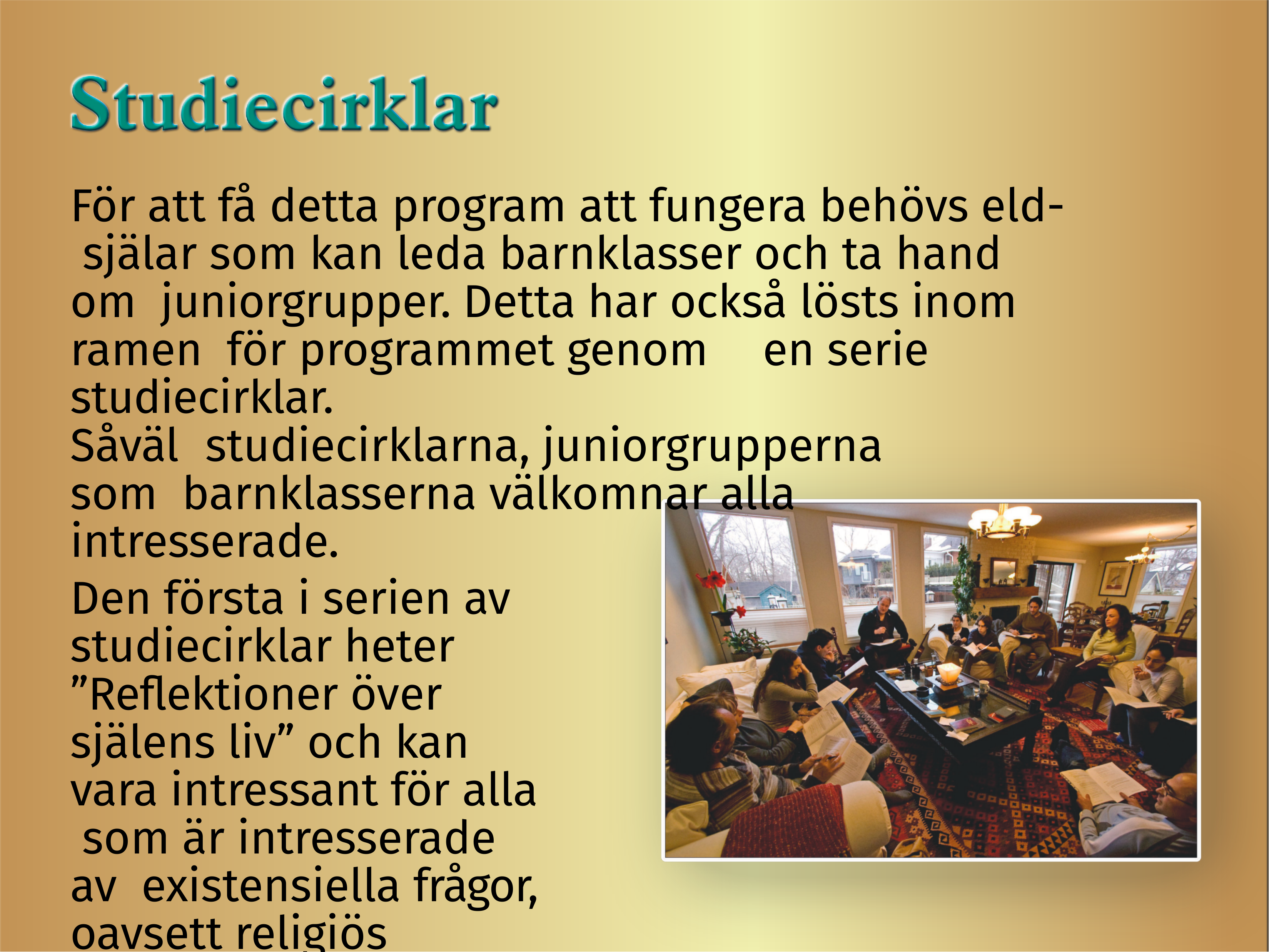

För att få detta program att fungera behövs eld-  själar som kan leda barnklasser och ta hand om  juniorgrupper. Detta har också lösts inom ramen  för programmet genom	en serie studiecirklar.
Såväl	studiecirklarna, juniorgrupperna som  barnklasserna välkomnar alla intresserade.
Den första i serien av  studiecirklar heter  ”Reflektioner över  själens liv” och kan  vara intressant för alla  som är intresserade av  existensiella frågor,
oavsett religiös bakgrund.